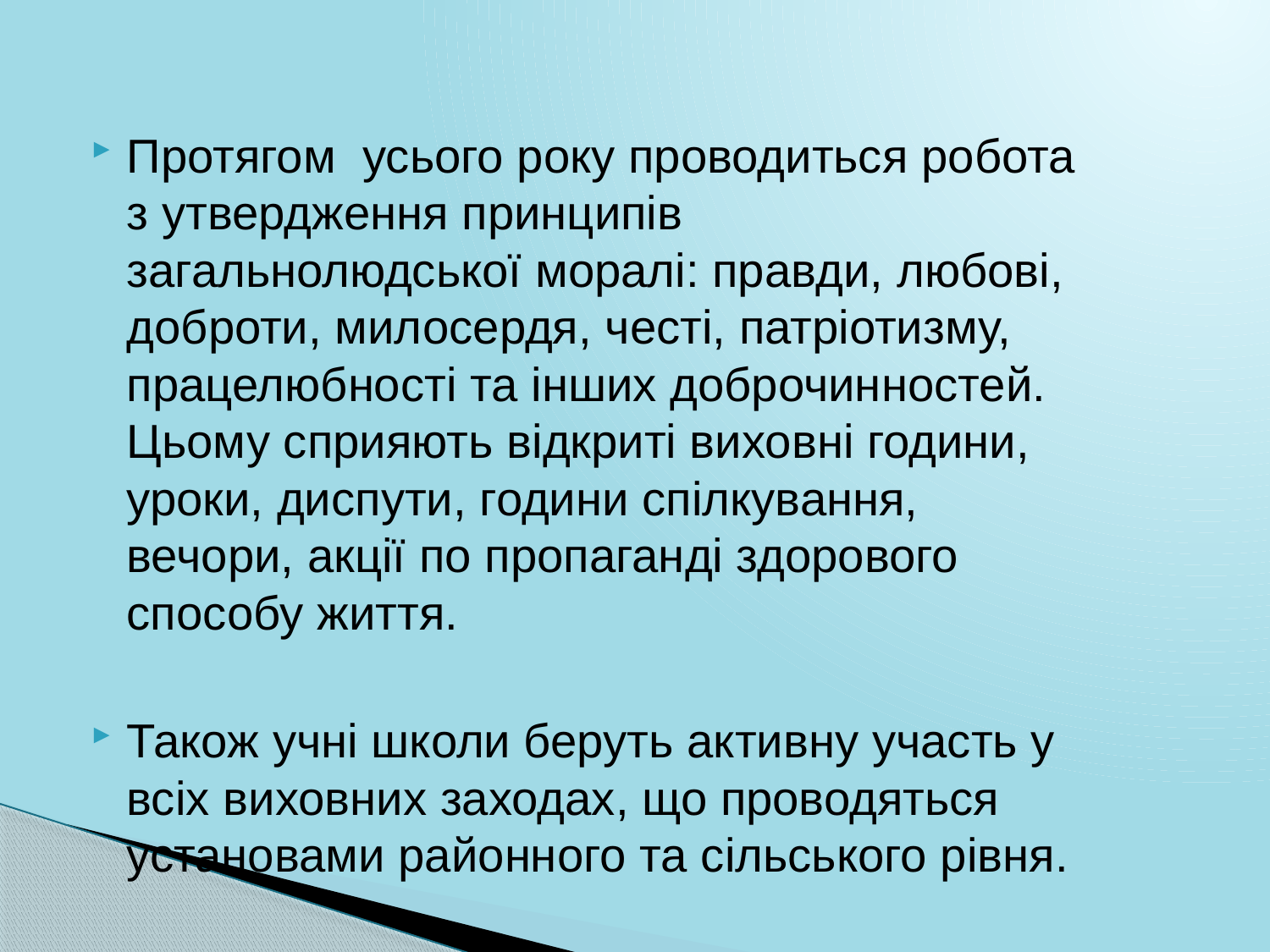

Протягом  усього року проводиться робота з утвердження принципів загальнолюдської моралі: правди, любові, доброти, милосердя, честі, патріотизму, працелюбності та інших доброчинностей. Цьому сприяють відкриті виховні години, уроки, диспути, години спілкування, вечори, акції по пропаганді здорового способу життя.

Також учні школи беруть активну участь у всіх виховних заходах, що проводяться  установами районного та сільського рівня.